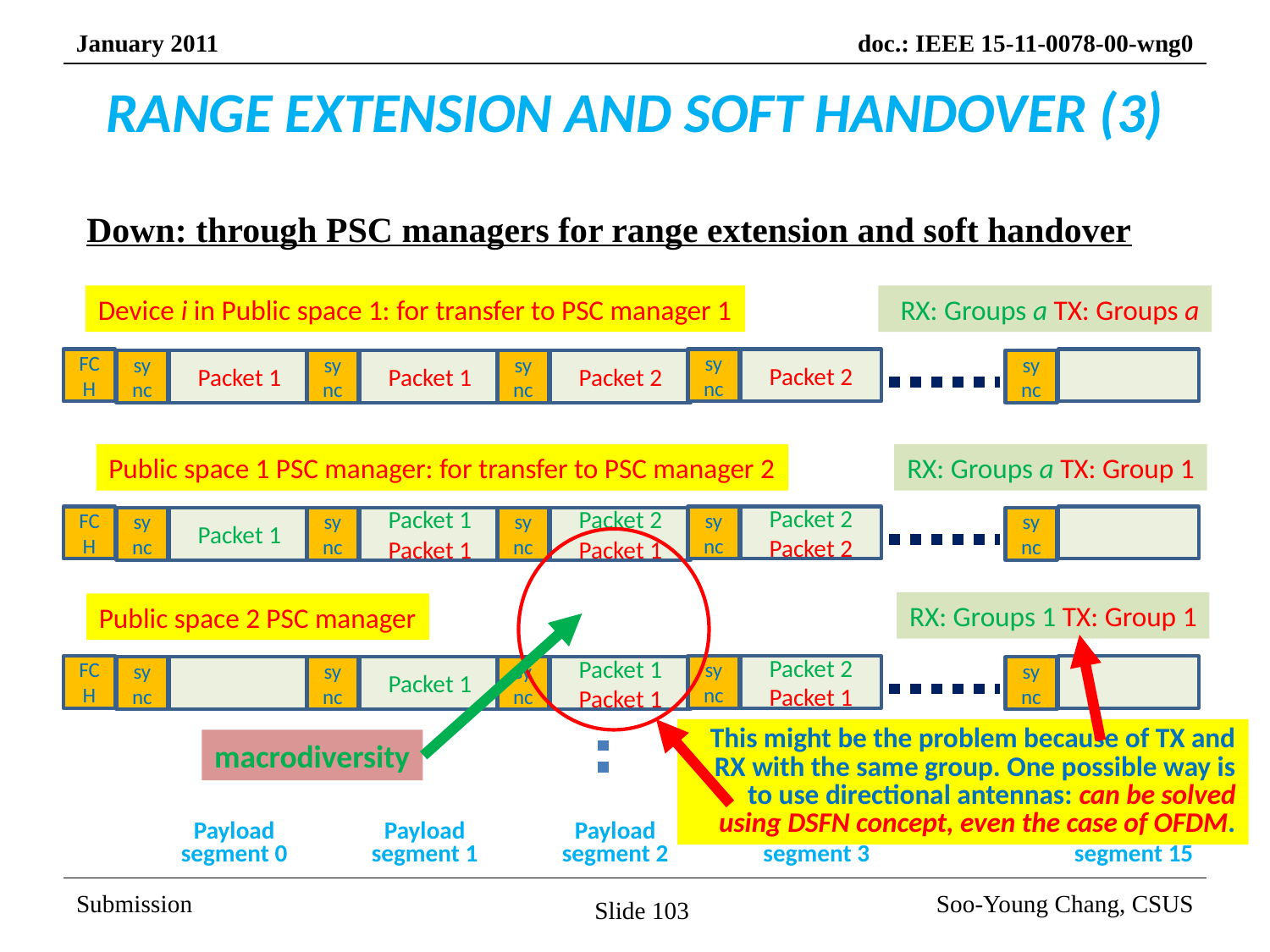

# RANGE EXTENSION AND SOFT HANDOVER (3)
Down: through PSC managers for range extension and soft handover
Device i in Public space 1: for transfer to PSC manager 1
RX: Groups a TX: Groups a
FCH
sync
Packet 2

sync
Packet 1
sync
Packet 1
sync
Packet 2
sync
Public space 1 PSC manager: for transfer to PSC manager 2
RX: Groups a TX: Group 1
FCH
sync
Packet 2
Packet 2

sync
Packet 1
sync
Packet 1
Packet 1
sync
Packet 2
Packet 1
sync

RX: Groups 1 TX: Group 1
Public space 2 PSC manager
FCH
sync
Packet 2
Packet 1

sync

sync
Packet 1
sync
Packet 1
Packet 1
sync
This might be the problem because of TX and RX with the same group. One possible way is to use directional antennas: can be solved using DSFN concept, even the case of OFDM.
macrodiversity
Payload segment 0
Payload segment 1
Payload segment 2
Payload segment 3
Payload segment 15
Slide 103